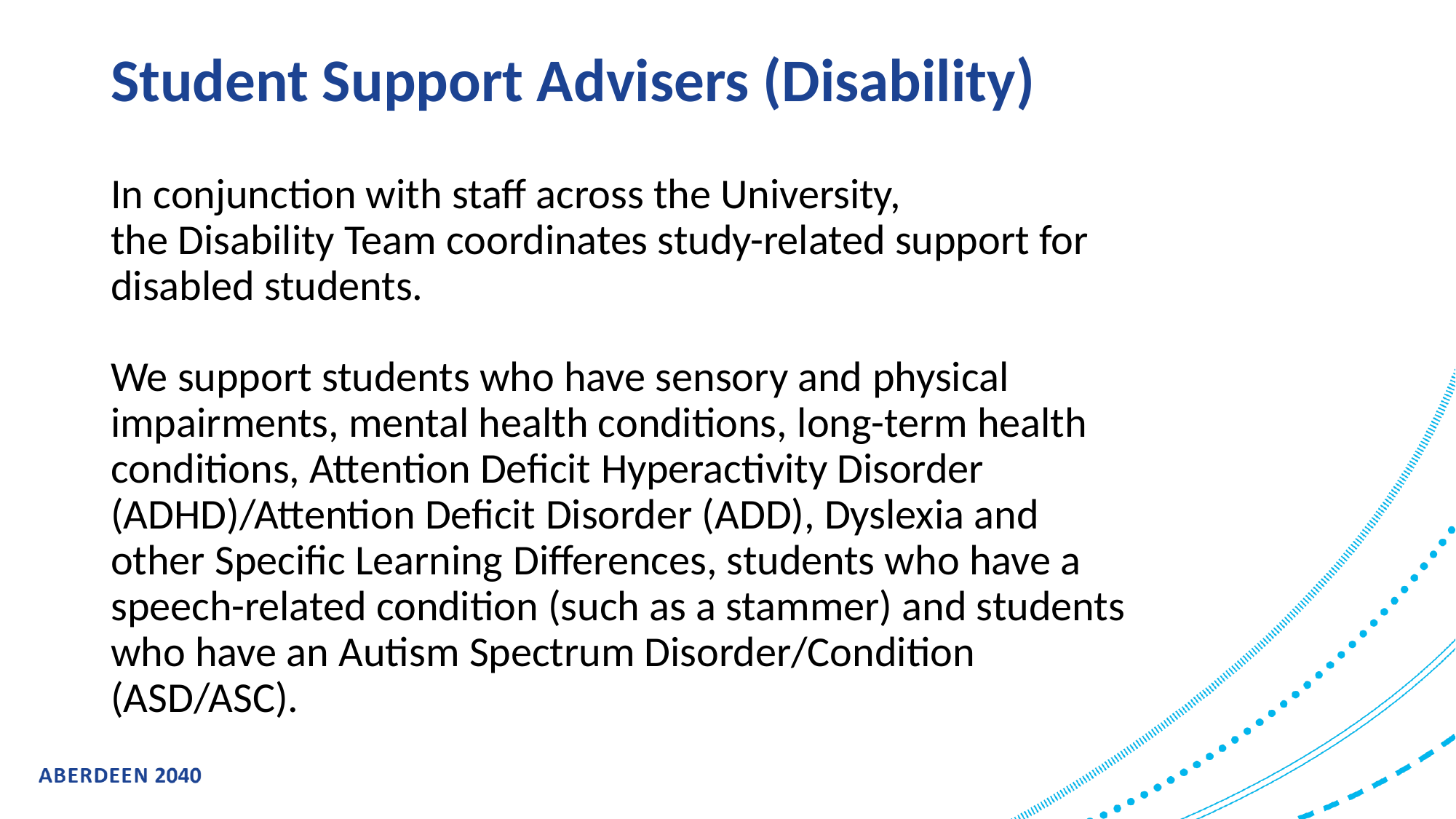

# Student Support Advisers (Disability)
In conjunction with staff across the University, the Disability Team coordinates study-related support for disabled students. ​
​
We support students who have sensory and physical impairments, mental health conditions, long-term health conditions, Attention Deficit Hyperactivity Disorder (ADHD)/Attention Deficit Disorder (ADD), Dyslexia and other Specific Learning Differences, students who have a speech-related condition (such as a stammer) and students who have an Autism Spectrum Disorder/Condition (ASD/ASC).​